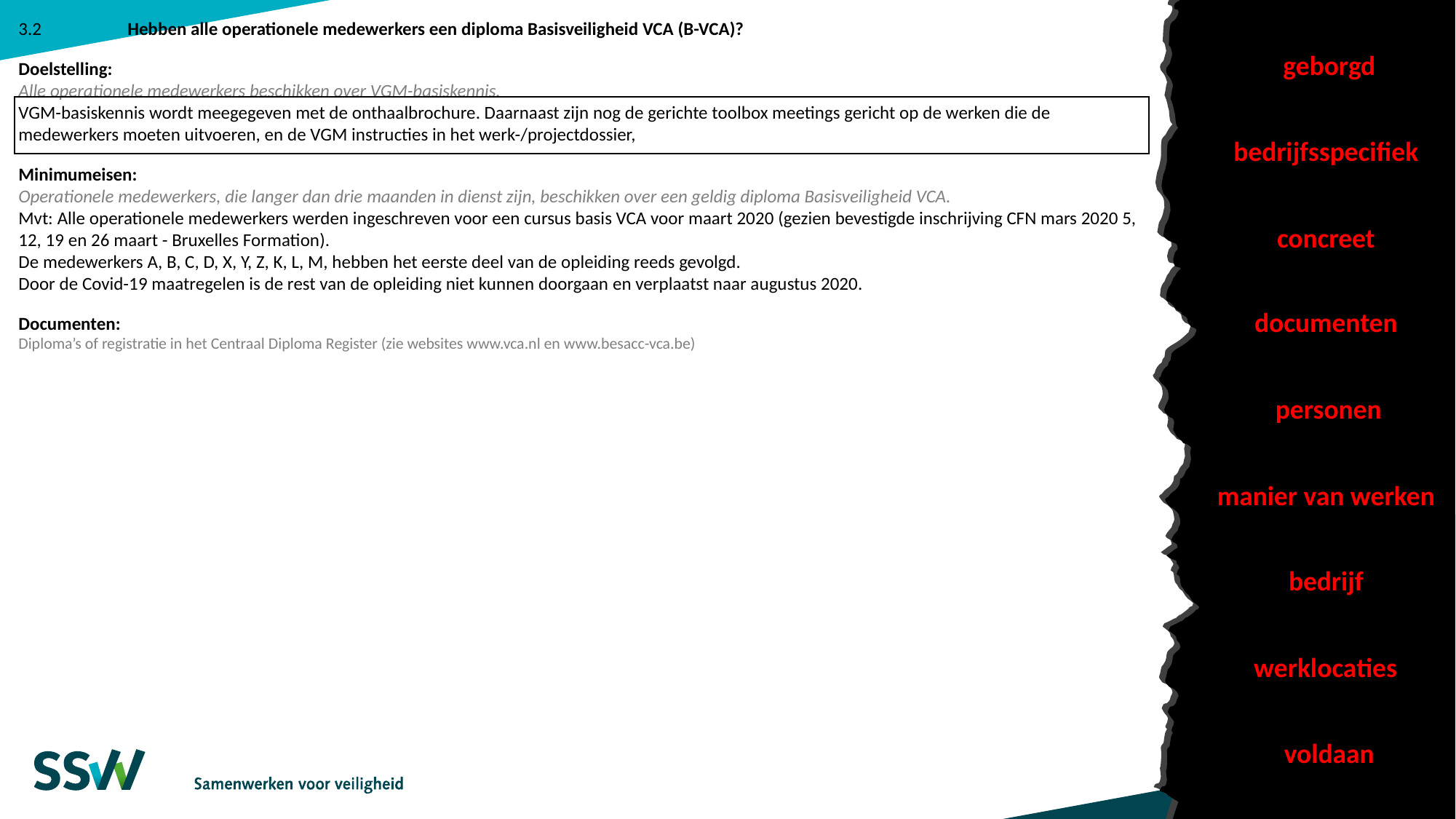

3.2	Hebben alle operationele medewerkers een diploma Basisveiligheid VCA (B-VCA)?
Doelstelling:
Alle operationele medewerkers beschikken over VGM-basiskennis.
VGM-basiskennis wordt meegegeven met de onthaalbrochure. Daarnaast zijn nog de gerichte toolbox meetings gericht op de werken die de medewerkers moeten uitvoeren, en de VGM instructies in het werk-/projectdossier,
Minimumeisen:
Operationele medewerkers, die langer dan drie maanden in dienst zijn, beschikken over een geldig diploma Basisveiligheid VCA.
Mvt: Alle operationele medewerkers werden ingeschreven voor een cursus basis VCA voor maart 2020 (gezien bevestigde inschrijving CFN mars 2020 5, 12, 19 en 26 maart - Bruxelles Formation).
De medewerkers A, B, C, D, X, Y, Z, K, L, M, hebben het eerste deel van de opleiding reeds gevolgd.
Door de Covid-19 maatregelen is de rest van de opleiding niet kunnen doorgaan en verplaatst naar augustus 2020.
Documenten:
Diploma’s of registratie in het Centraal Diploma Register (zie websites www.vca.nl en www.besacc-vca.be)

geborgd

bedrijfsspecifiek
concreet
documenten
personen
manier van werken
bedrijf
werklocaties
voldaan